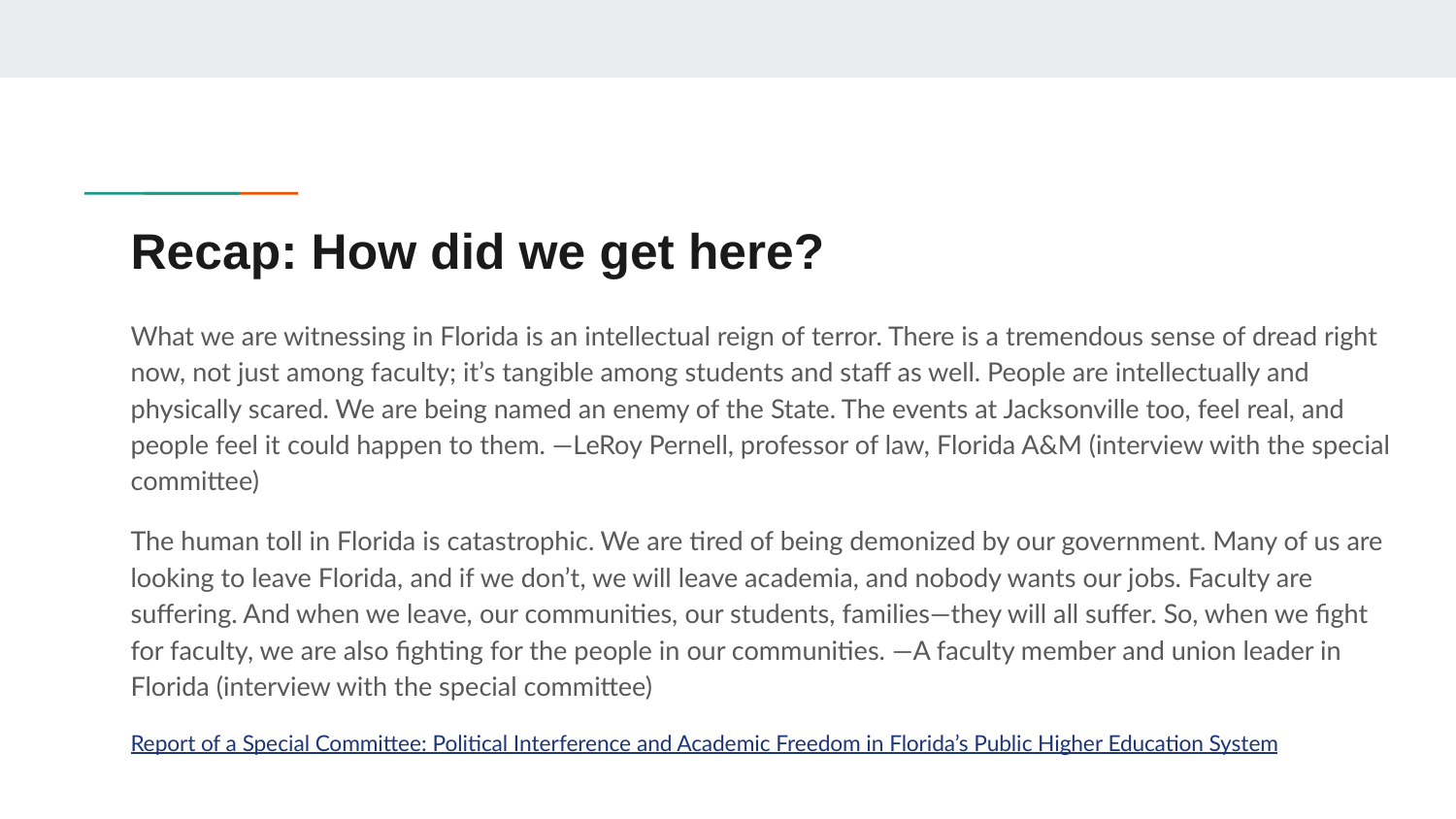

# Recap: How did we get here?
What we are witnessing in Florida is an intellectual reign of terror. There is a tremendous sense of dread right now, not just among faculty; it’s tangible among students and staff as well. People are intellectually and physically scared. We are being named an enemy of the State. The events at Jacksonville too, feel real, and people feel it could happen to them. —LeRoy Pernell, professor of law, Florida A&M (interview with the special committee)
The human toll in Florida is catastrophic. We are tired of being demonized by our government. Many of us are looking to leave Florida, and if we don’t, we will leave academia, and nobody wants our jobs. Faculty are suffering. And when we leave, our communities, our students, families—they will all suffer. So, when we fight for faculty, we are also fighting for the people in our communities. —A faculty member and union leader in Florida (interview with the special committee)
Report of a Special Committee: Political Interference and Academic Freedom in Florida’s Public Higher Education System